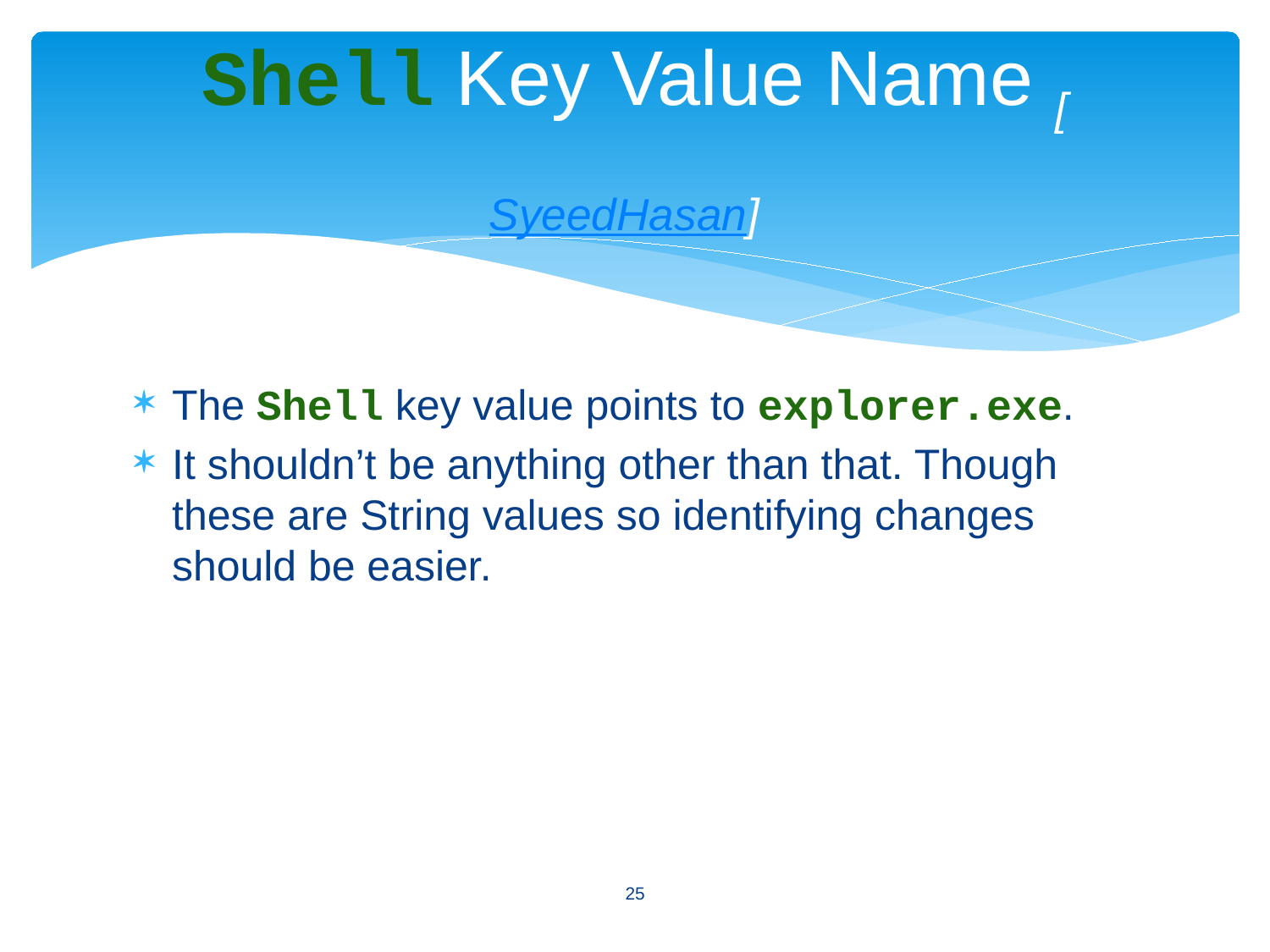

# Shell Key Value Name [SyeedHasan]
The Shell key value points to explorer.exe.
It shouldn’t be anything other than that. Though these are String values so identifying changes should be easier.
25